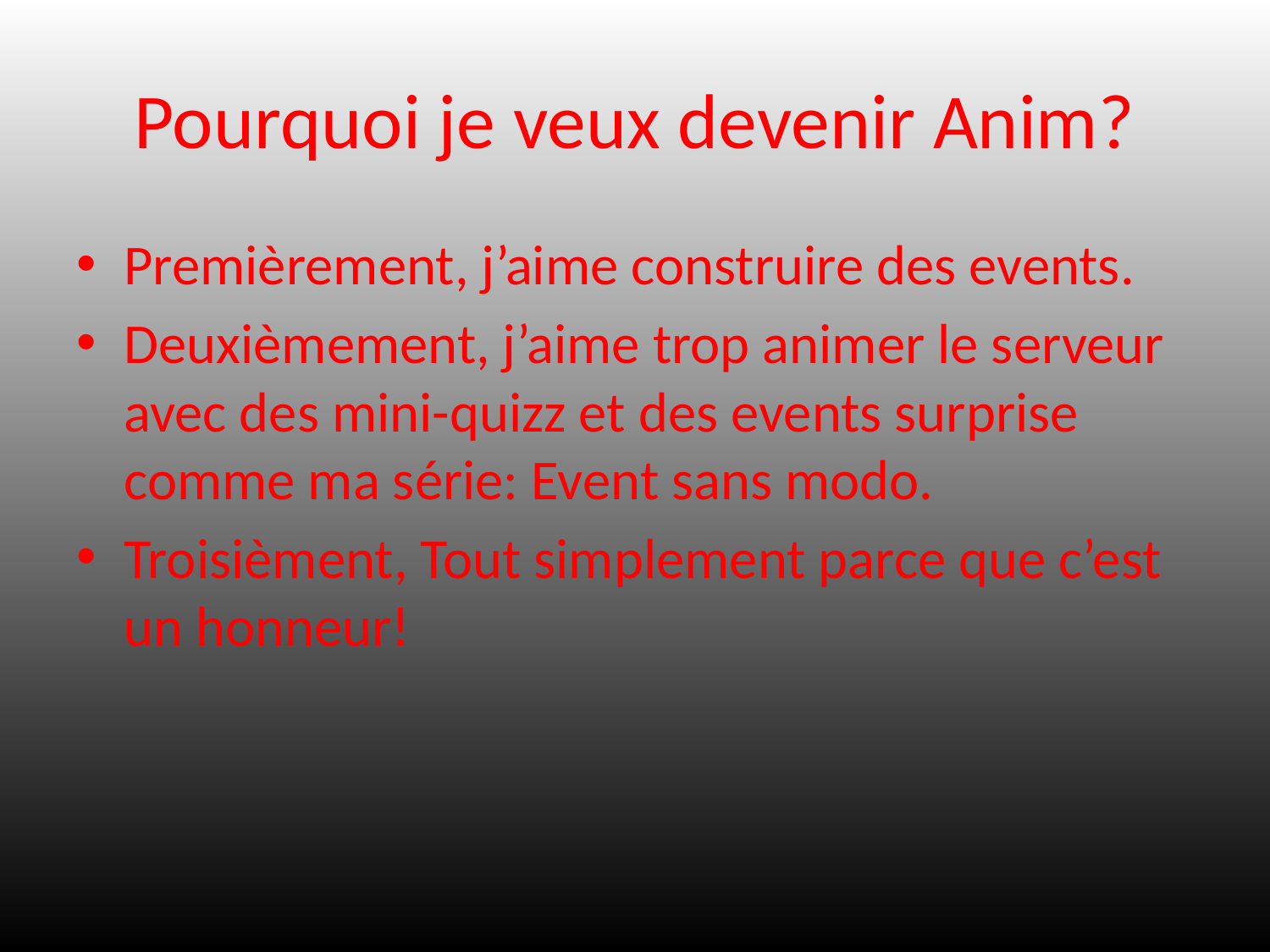

# Pourquoi je veux devenir Anim?
Premièrement, j’aime construire des events.
Deuxièmement, j’aime trop animer le serveur avec des mini-quizz et des events surprise comme ma série: Event sans modo.
Troisièment, Tout simplement parce que c’est un honneur!